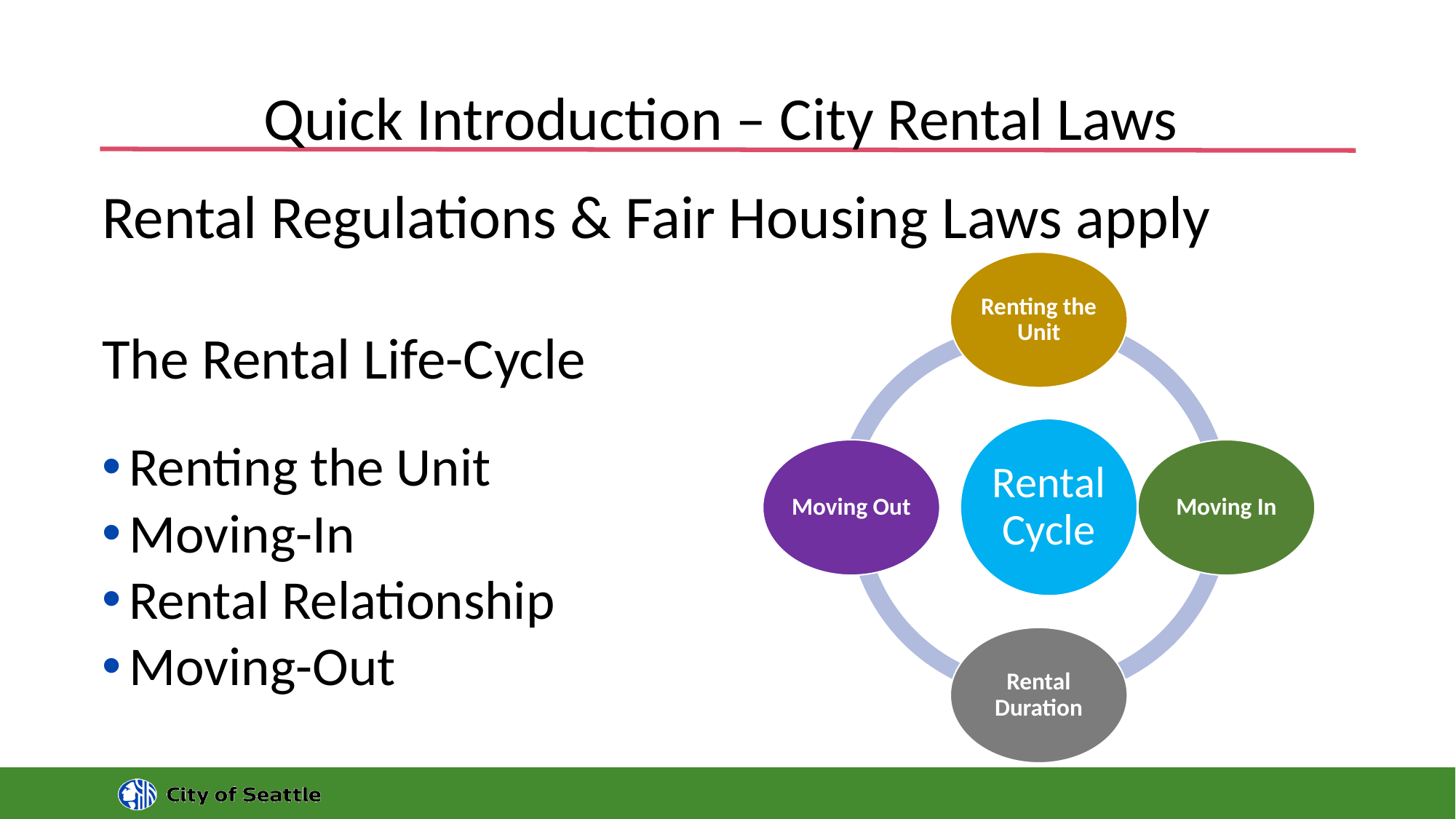

# Quick Introduction – City Rental Laws

Rental Regulations & Fair Housing Laws apply

The Rental Life-Cycle

Renting the Unit
Moving-In
Rental Relationship
Moving-Out

Rental Cycle
Renting the Unit
Moving In
Rental Duration
Moving Out